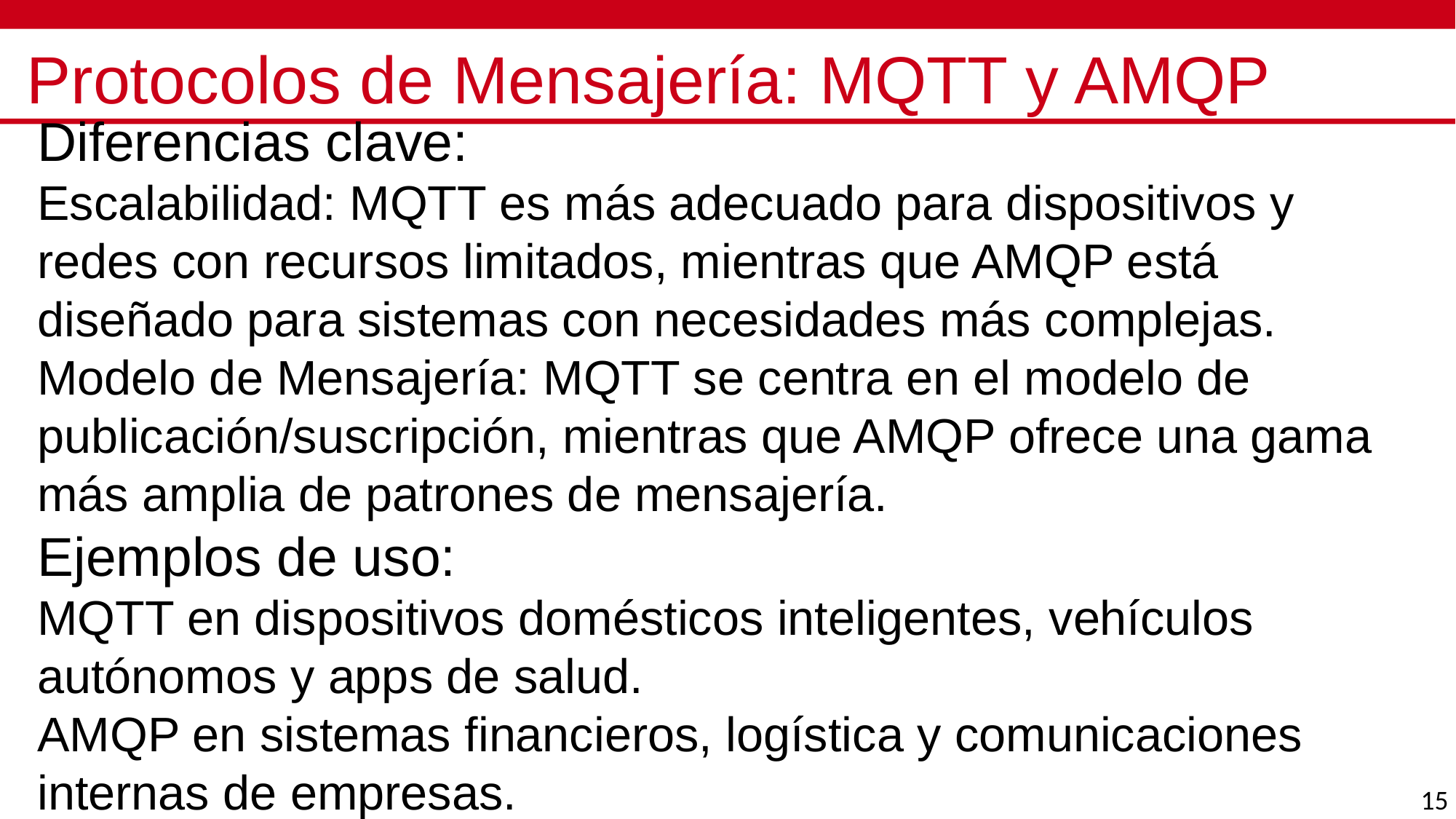

# Protocolos de Mensajería: MQTT y AMQP
Diferencias clave:
Escalabilidad: MQTT es más adecuado para dispositivos y redes con recursos limitados, mientras que AMQP está diseñado para sistemas con necesidades más complejas.
Modelo de Mensajería: MQTT se centra en el modelo de publicación/suscripción, mientras que AMQP ofrece una gama más amplia de patrones de mensajería.
Ejemplos de uso:
MQTT en dispositivos domésticos inteligentes, vehículos autónomos y apps de salud.
AMQP en sistemas financieros, logística y comunicaciones internas de empresas.
15